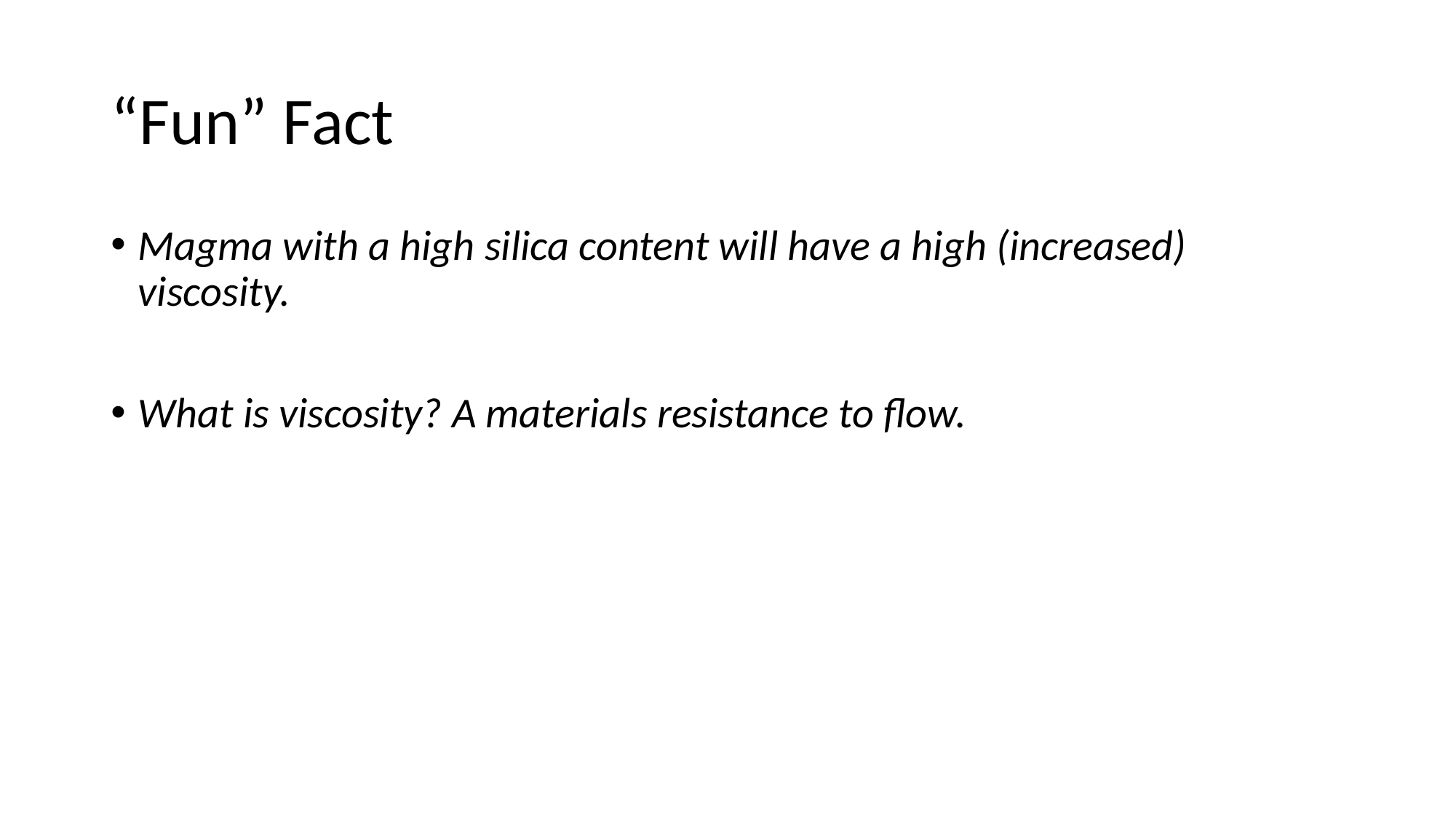

# “Fun” Fact
Magma with a high silica content will have a high (increased) viscosity.

What is viscosity? A materials resistance to flow.